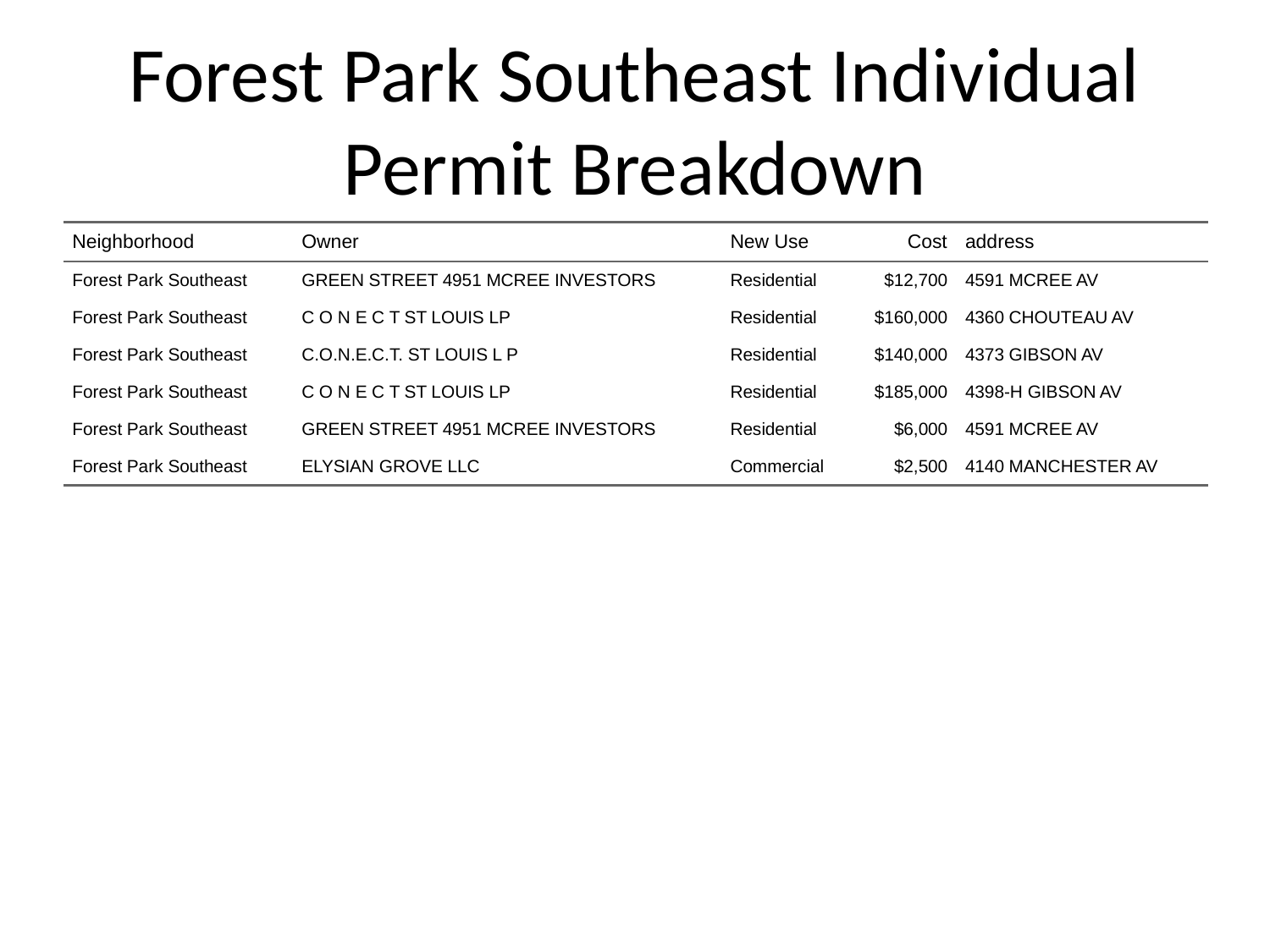

# Forest Park Southeast Individual Permit Breakdown
| Neighborhood | Owner | New Use | Cost | address |
| --- | --- | --- | --- | --- |
| Forest Park Southeast | GREEN STREET 4951 MCREE INVESTORS | Residential | $12,700 | 4591 MCREE AV |
| Forest Park Southeast | C O N E C T ST LOUIS LP | Residential | $160,000 | 4360 CHOUTEAU AV |
| Forest Park Southeast | C.O.N.E.C.T. ST LOUIS L P | Residential | $140,000 | 4373 GIBSON AV |
| Forest Park Southeast | C O N E C T ST LOUIS LP | Residential | $185,000 | 4398-H GIBSON AV |
| Forest Park Southeast | GREEN STREET 4951 MCREE INVESTORS | Residential | $6,000 | 4591 MCREE AV |
| Forest Park Southeast | ELYSIAN GROVE LLC | Commercial | $2,500 | 4140 MANCHESTER AV |